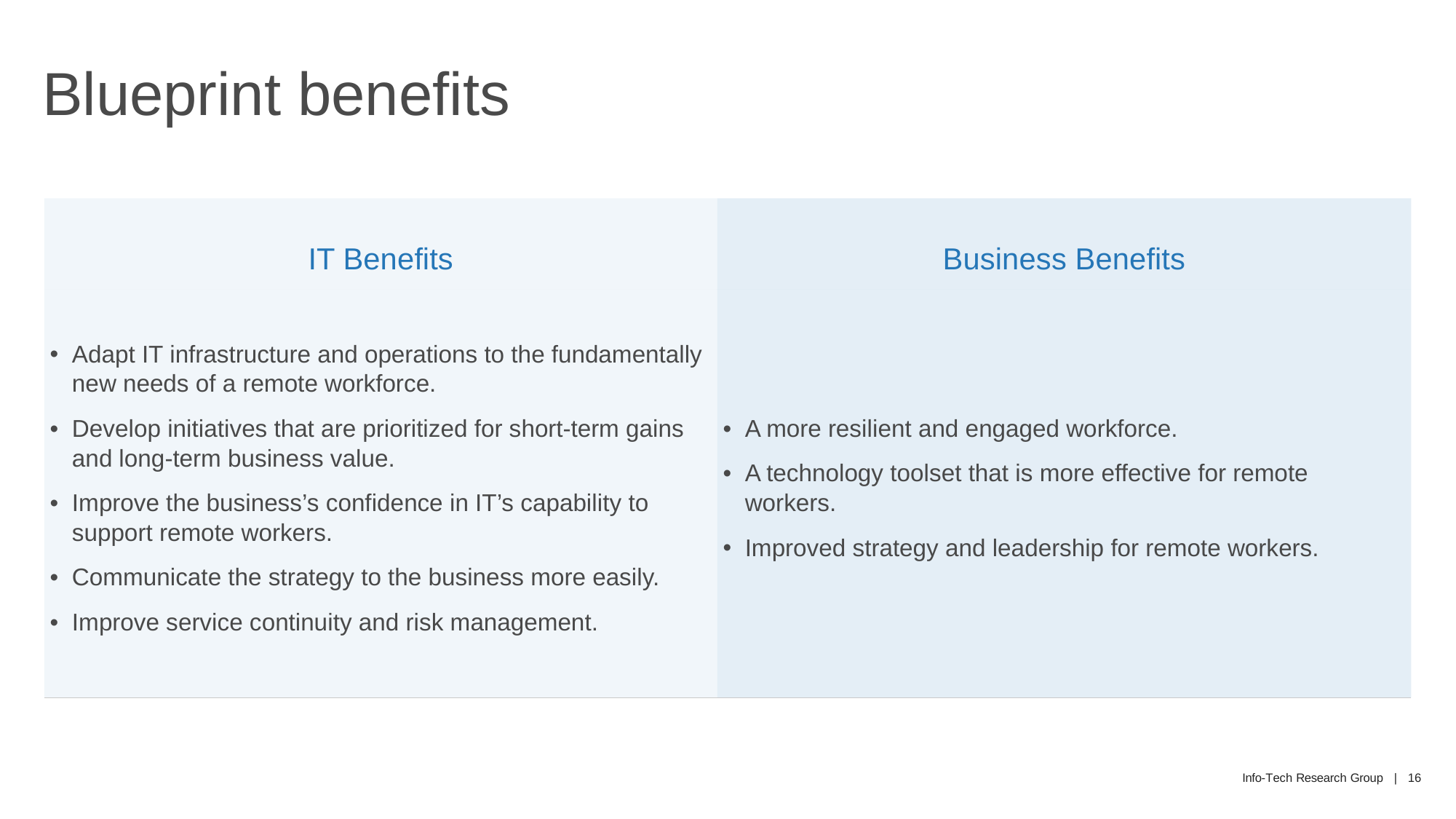

# Blueprint benefits
| IT Benefits | Business Benefits |
| --- | --- |
| Adapt IT infrastructure and operations to the fundamentally new needs of a remote workforce. Develop initiatives that are prioritized for short-term gains and long-term business value. Improve the business’s confidence in IT’s capability to support remote workers. Communicate the strategy to the business more easily. Improve service continuity and risk management. | A more resilient and engaged workforce. A technology toolset that is more effective for remote workers. Improved strategy and leadership for remote workers. |